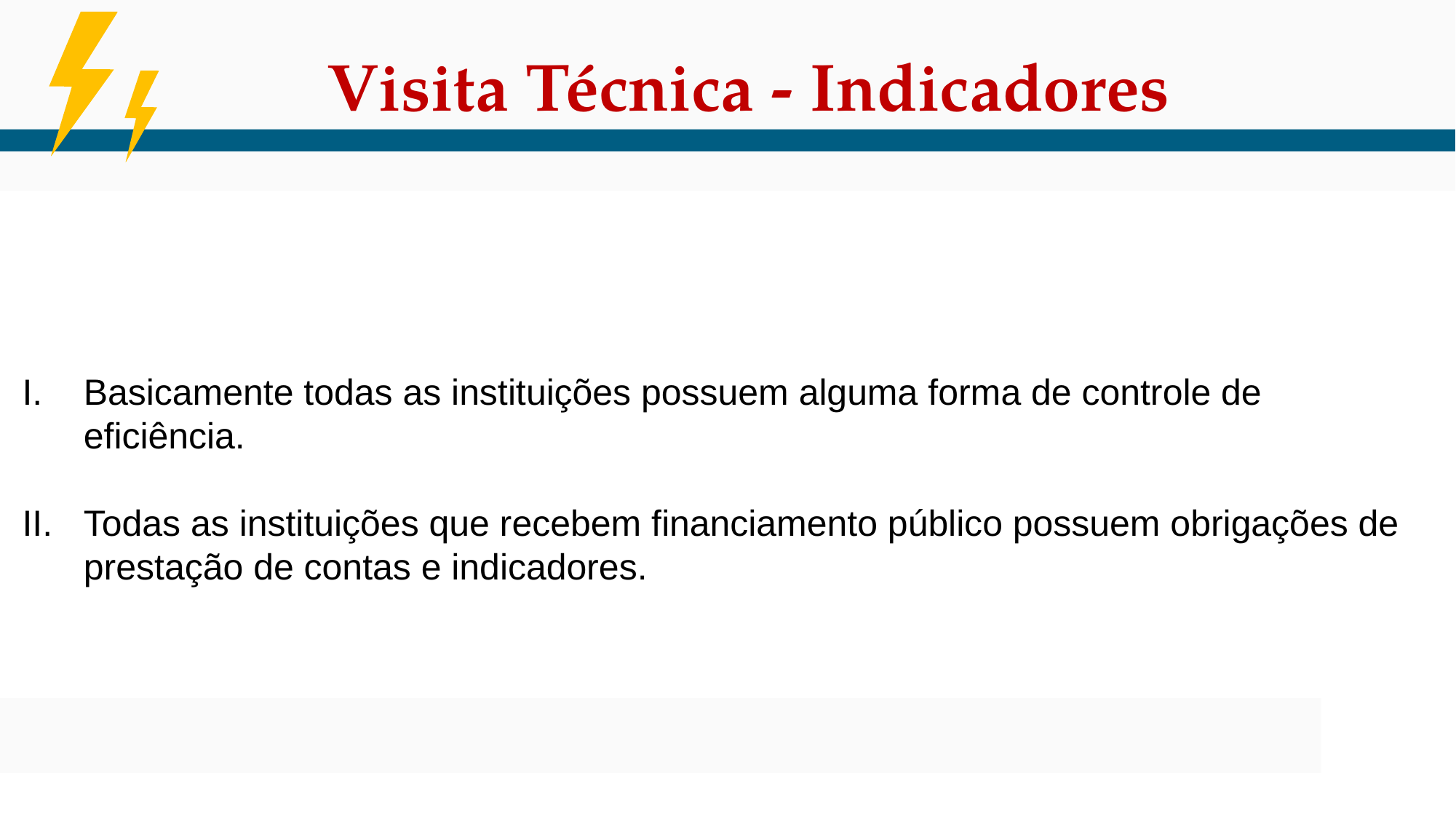

Visita Técnica - Indicadores

Basicamente todas as instituições possuem alguma forma de controle de eficiência.

Todas as instituições que recebem financiamento público possuem obrigações de prestação de contas e indicadores.